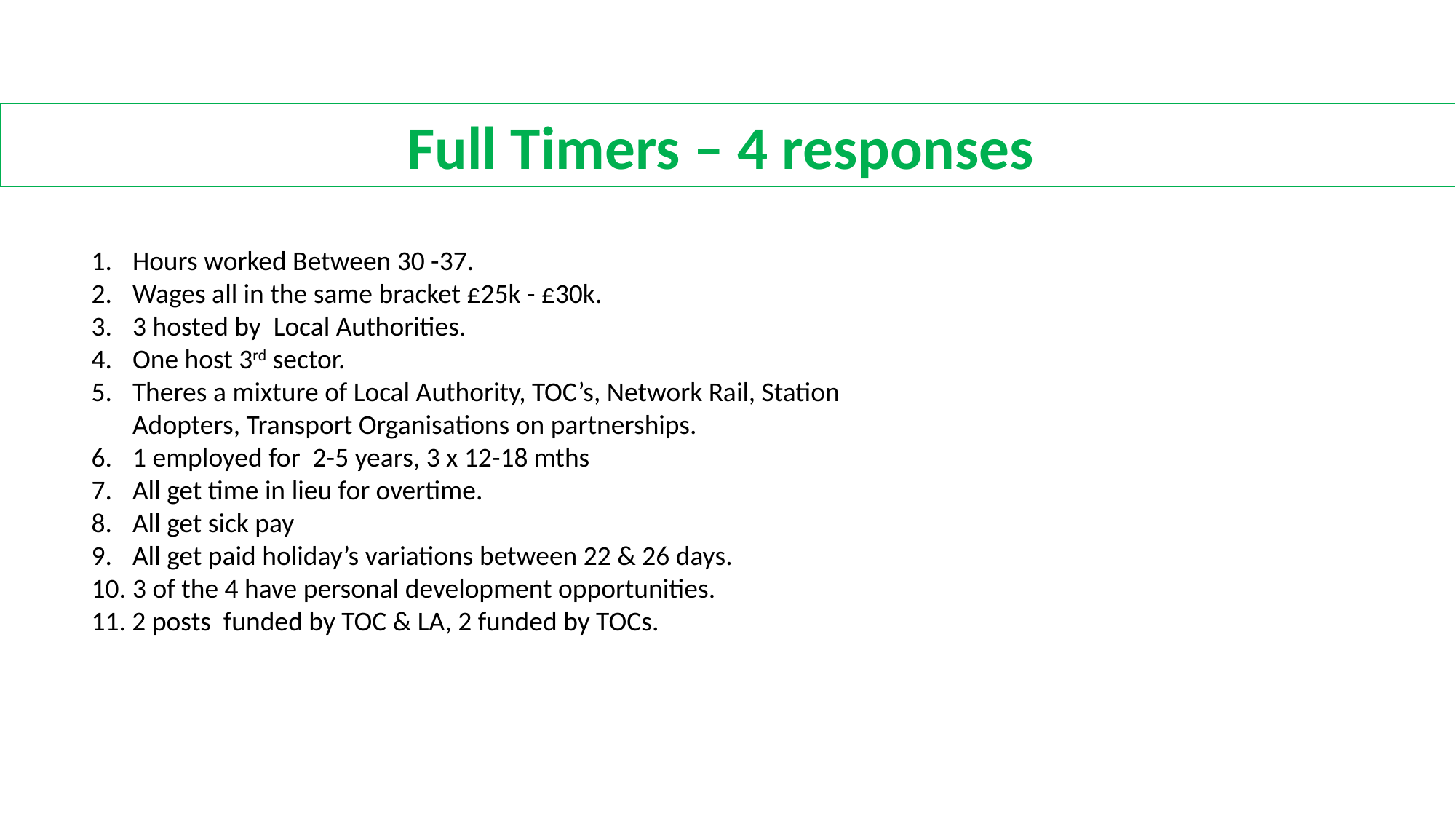

Full Timers – 4 responses
Hours worked Between 30 -37.
Wages all in the same bracket £25k - £30k.
3 hosted by  Local Authorities.
One host 3rd sector.
Theres a mixture of Local Authority, TOC’s, Network Rail, Station Adopters, Transport Organisations on partnerships.
1 employed for  2-5 years, 3 x 12-18 mths
All get time in lieu for overtime.
All get sick pay
All get paid holiday’s variations between 22 & 26 days.
3 of the 4 have personal development opportunities.
11. 2 posts  funded by TOC & LA, 2 funded by TOCs.